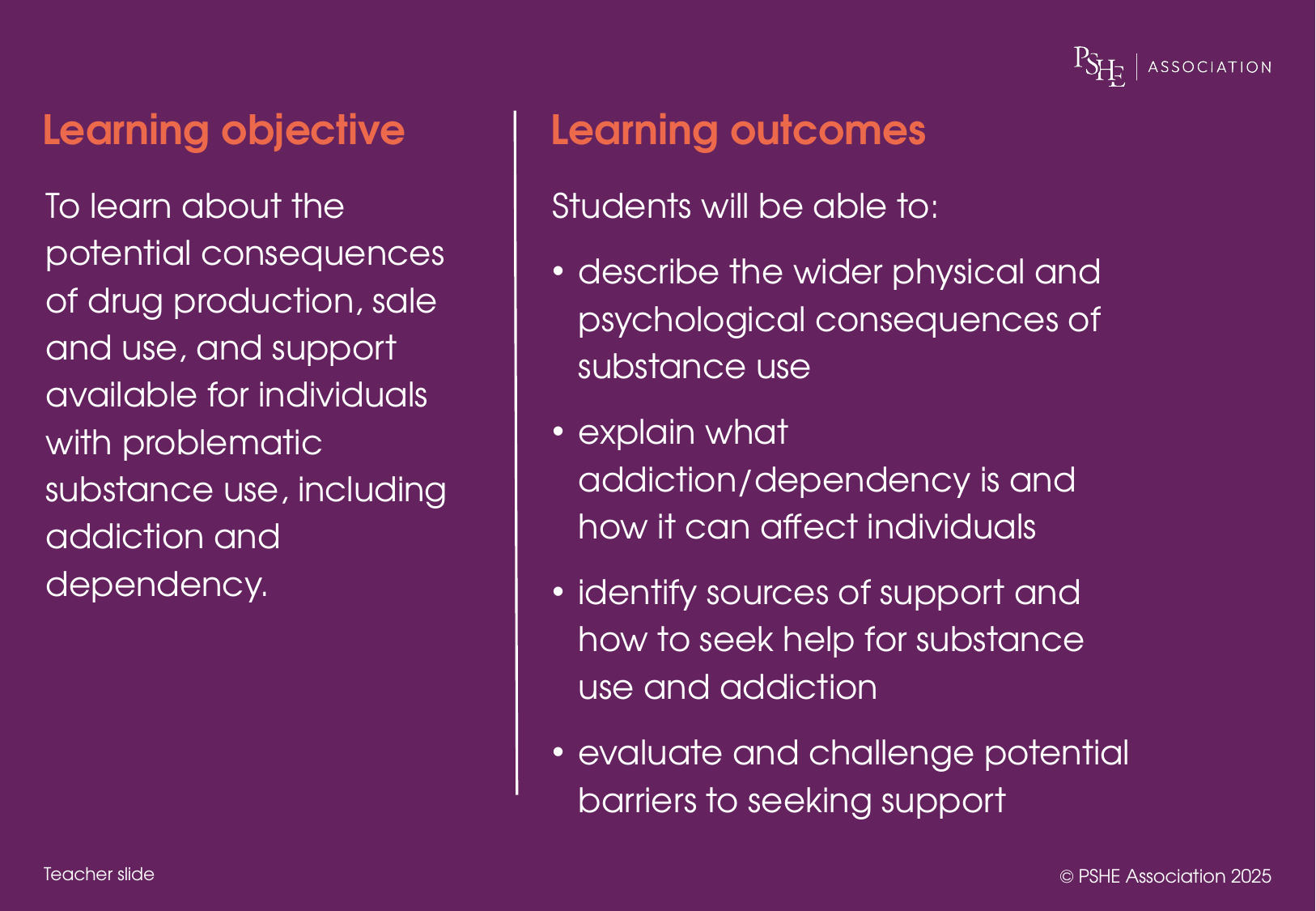

To learn about the potential consequences of drug production, sale and use, and support available for individuals with problematic substance use, including addiction and dependency.
Students will be able to:
describe the wider physical and psychological consequences of substance use
explain what addiction/dependency is and how it can affect individuals
identify sources of support and how to seek help for substance use and addiction
evaluate and challenge potential barriers to seeking support
© PSHE Association 2025